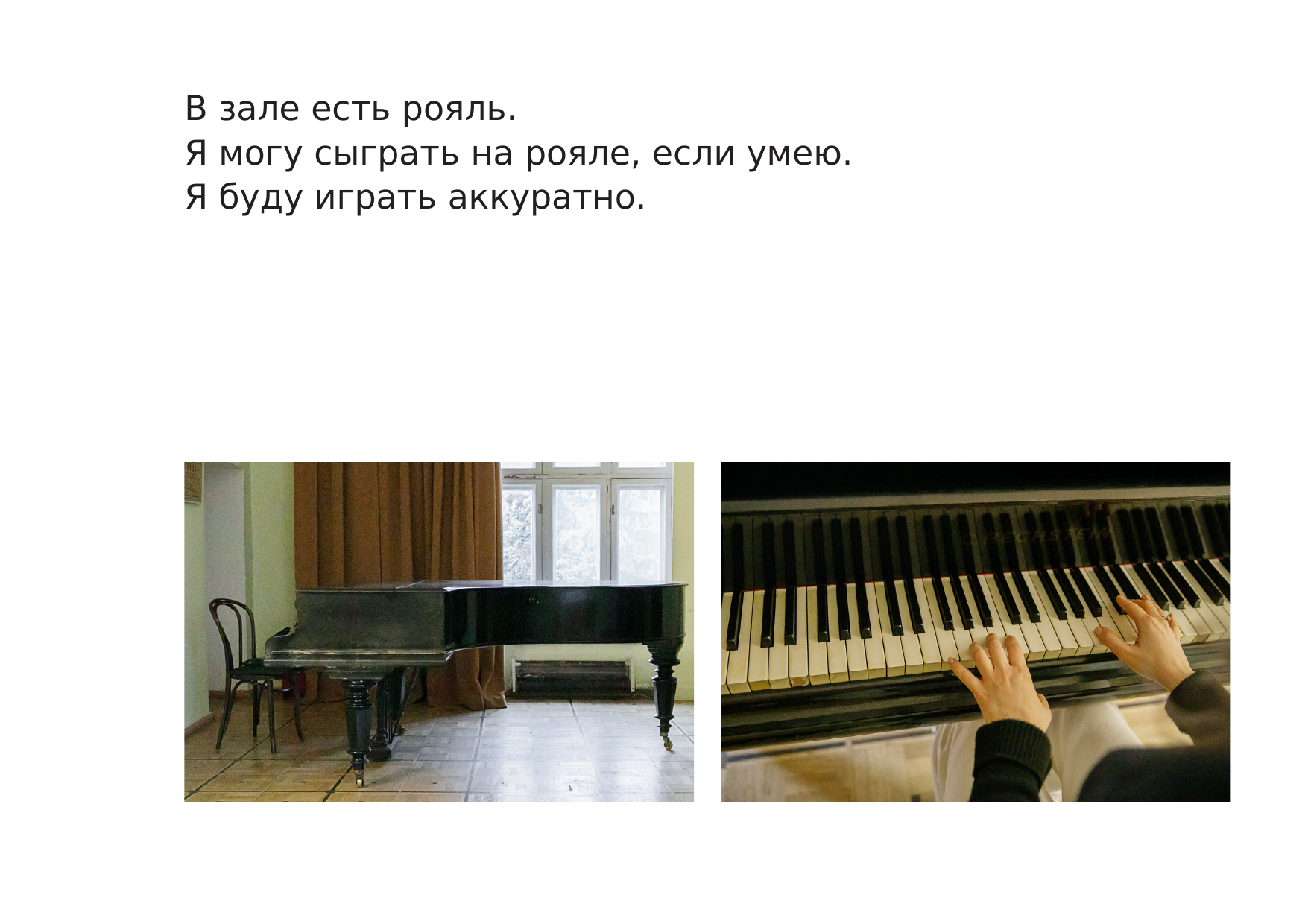

В зале есть рояль.
Я могу сыграть на рояле, если умею.
Я буду играть аккуратно.